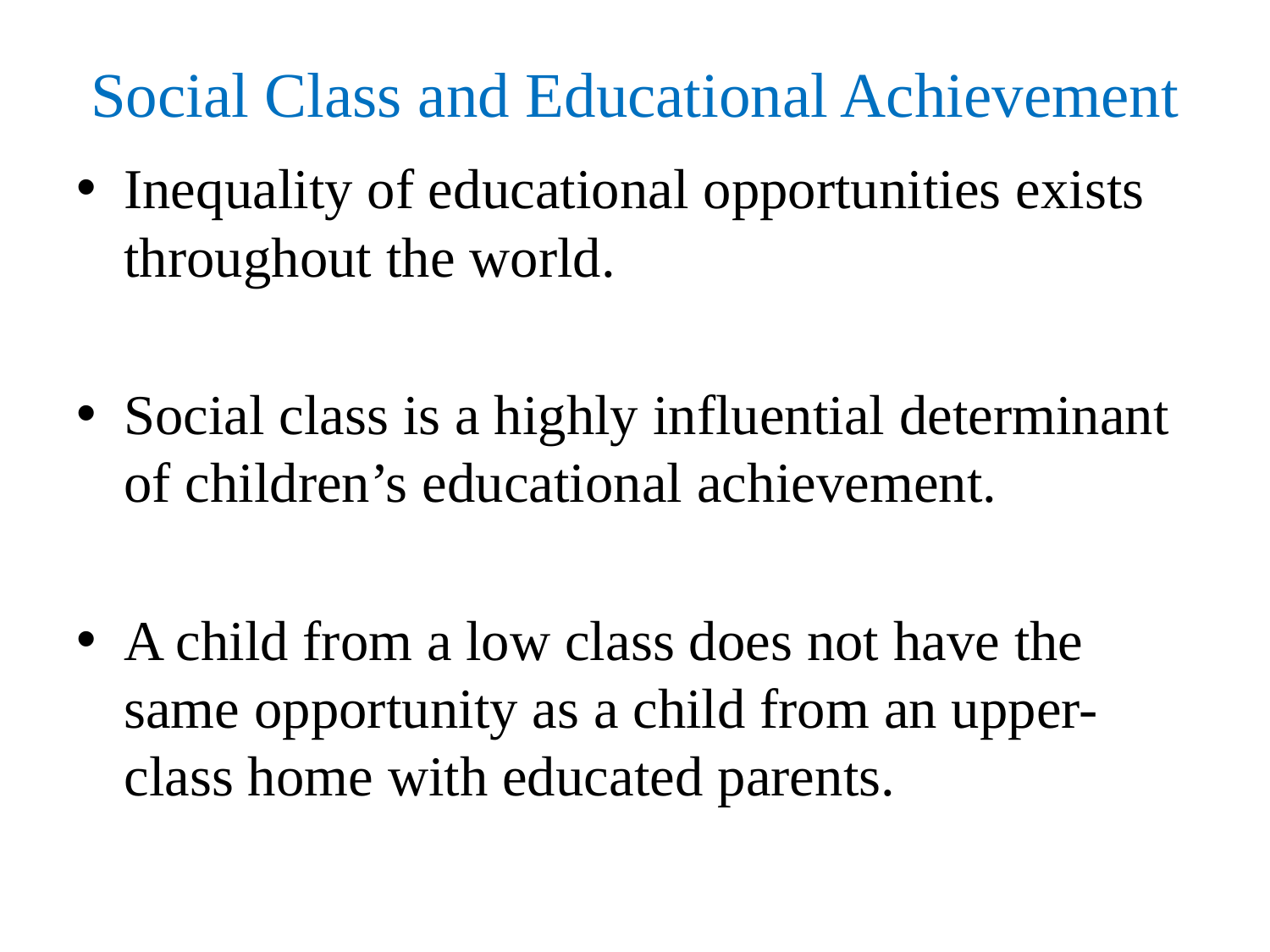

# Social Class and Educational Achievement
Inequality of educational opportunities exists throughout the world.

Social class is a highly influential determinant of children’s educational achievement.

A child from a low class does not have the same opportunity as a child from an upper-class home with educated parents.